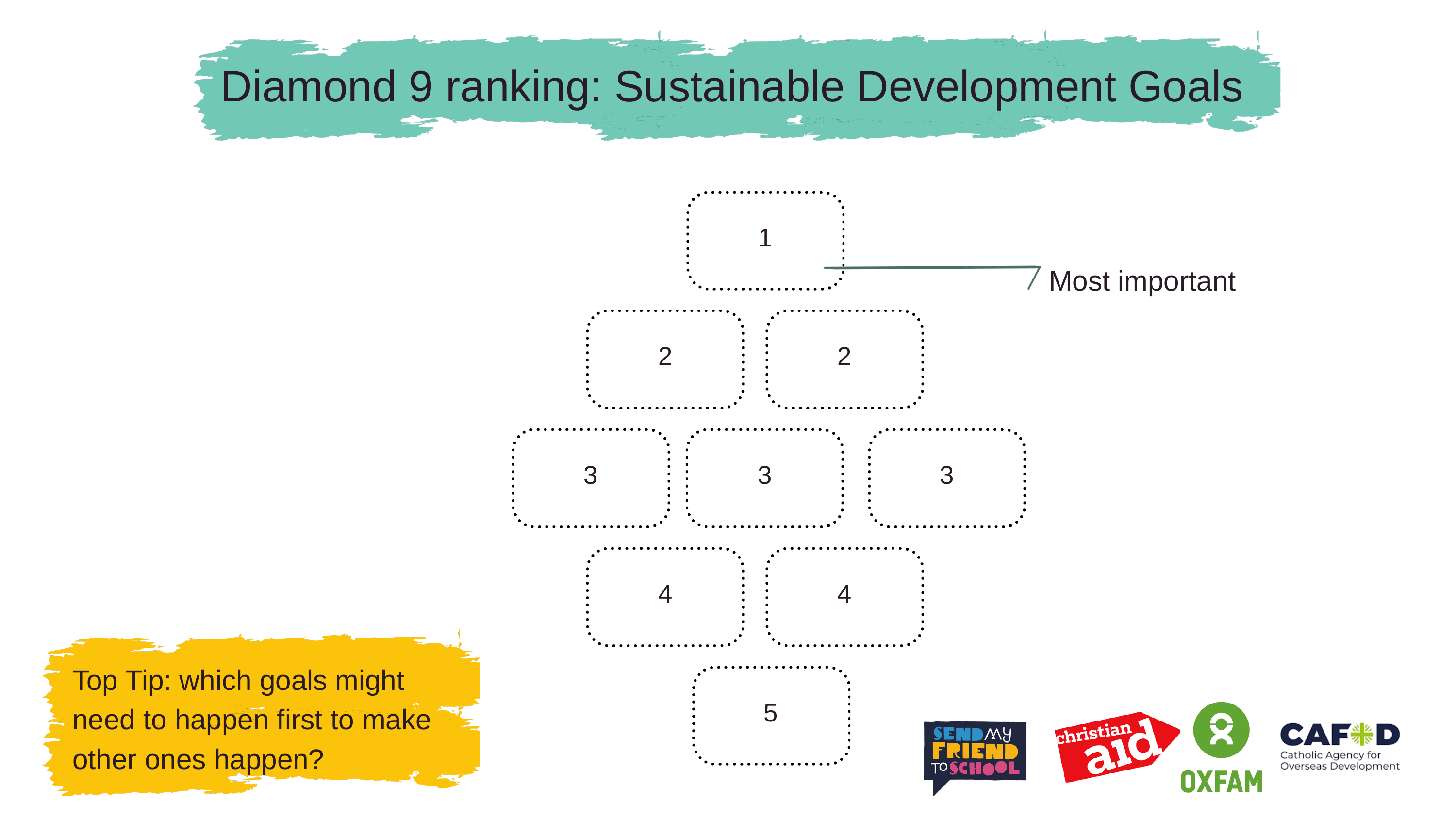

Diamond 9 ranking: Sustainable Development Goals

1

Most important

2
2

3
3
3

4
4

Top Tip: which goals might need to happen first to make other ones happen?

5